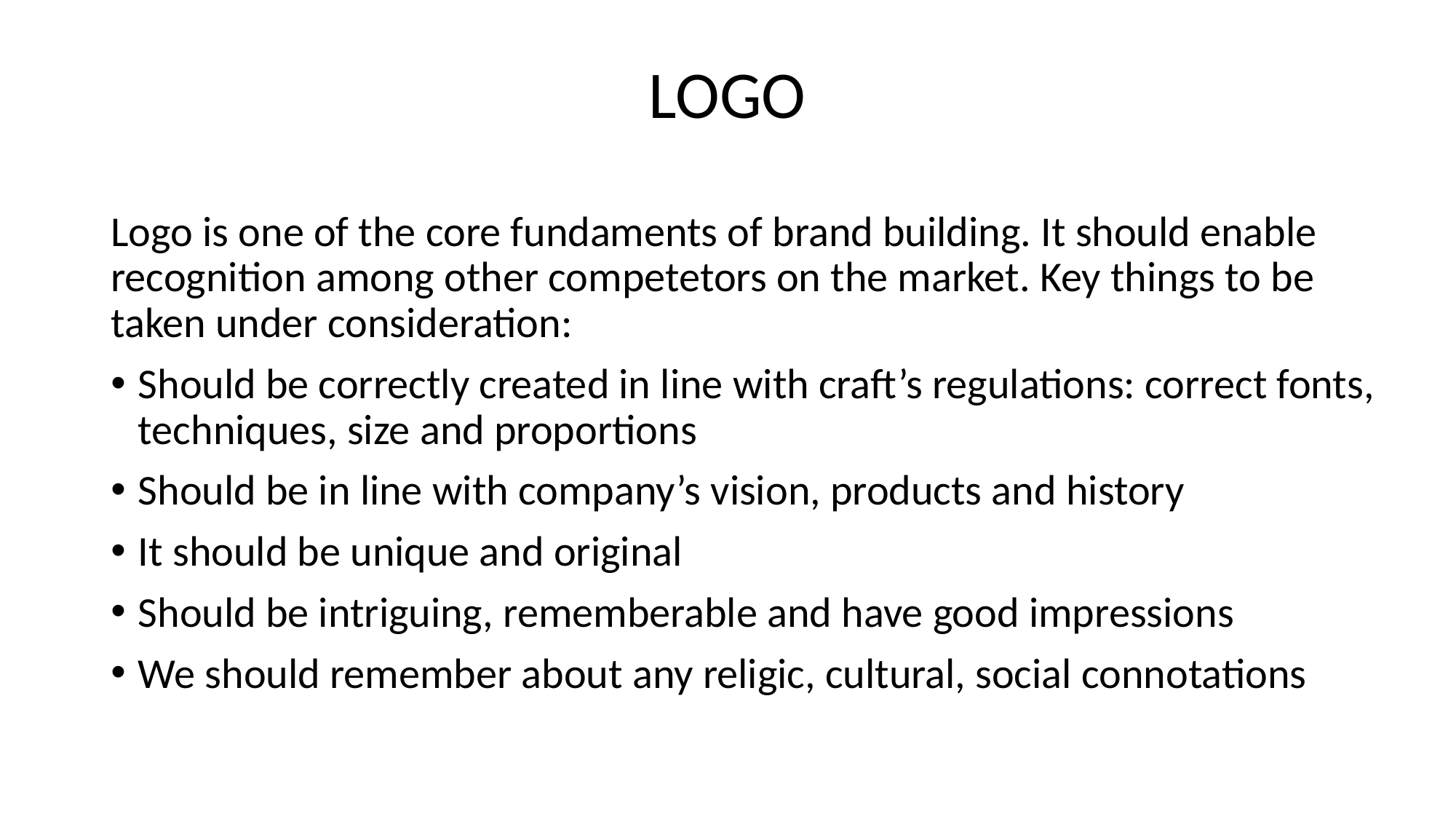

# LOGO

Logo is one of the core fundaments of brand building. It should enable recognition among other competetors on the market. Key things to be taken under consideration:
Should be correctly created in line with craft’s regulations: correct fonts, techniques, size and proportions
Should be in line with company’s vision, products and history
It should be unique and original
Should be intriguing, rememberable and have good impressions
We should remember about any religic, cultural, social connotations